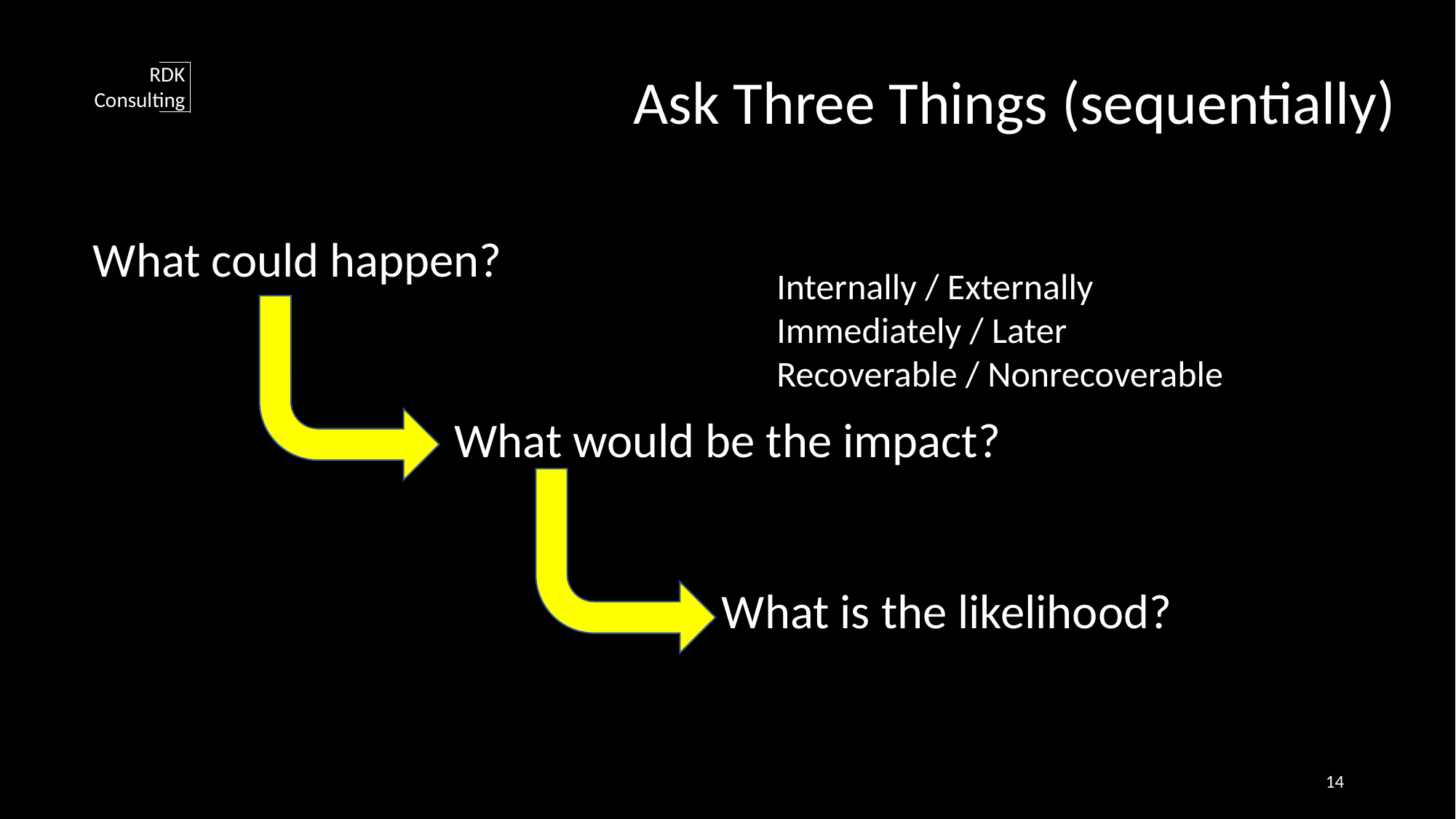

# Ask Three Things (sequentially)
What could happen?
Internally / Externally
Immediately / Later
Recoverable / Nonrecoverable

What would be the impact?

What is the likelihood?
14